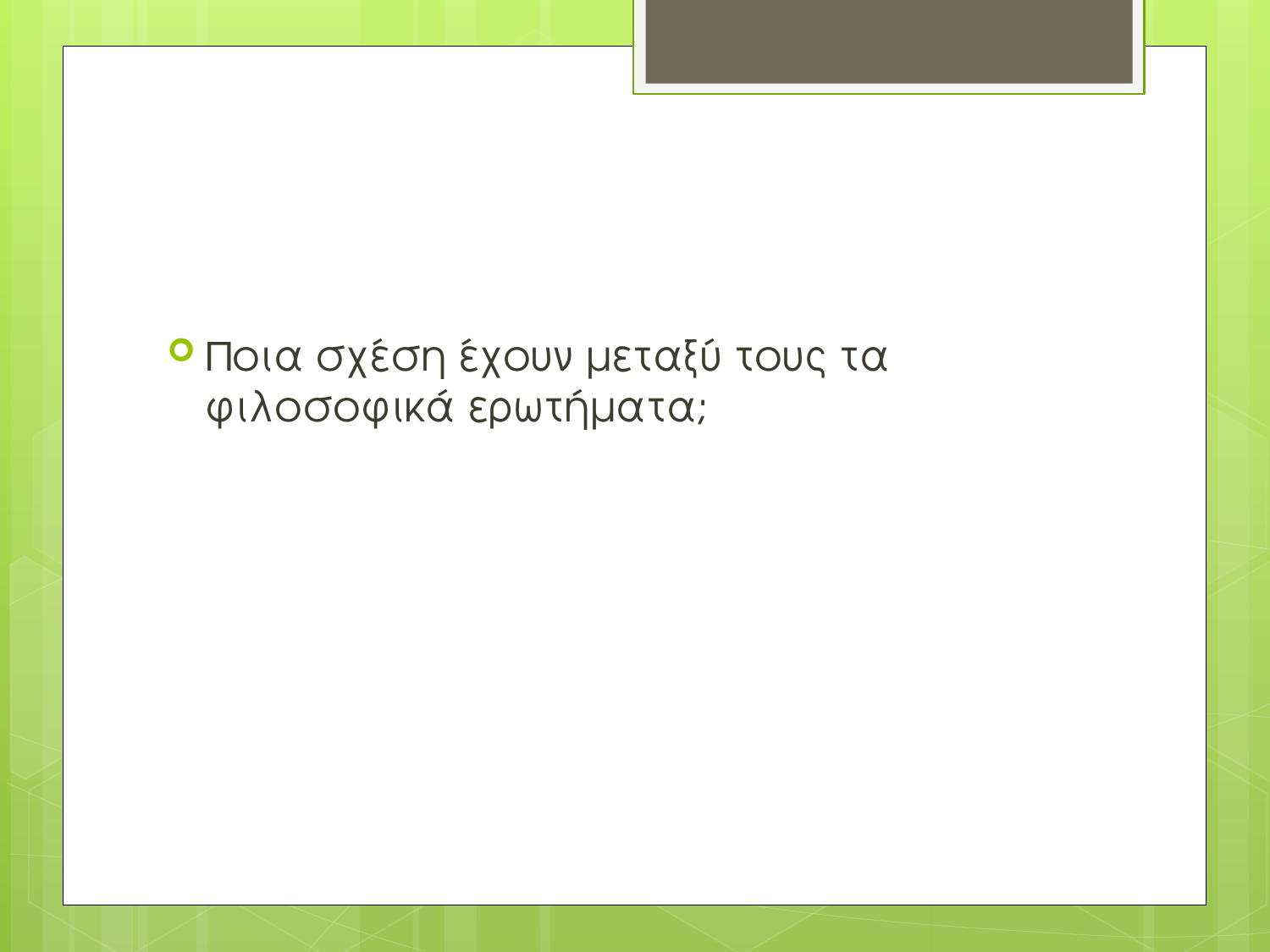

#
Ποια σχέση έχουν μεταξύ τους τα φιλοσοφικά ερωτήματα;